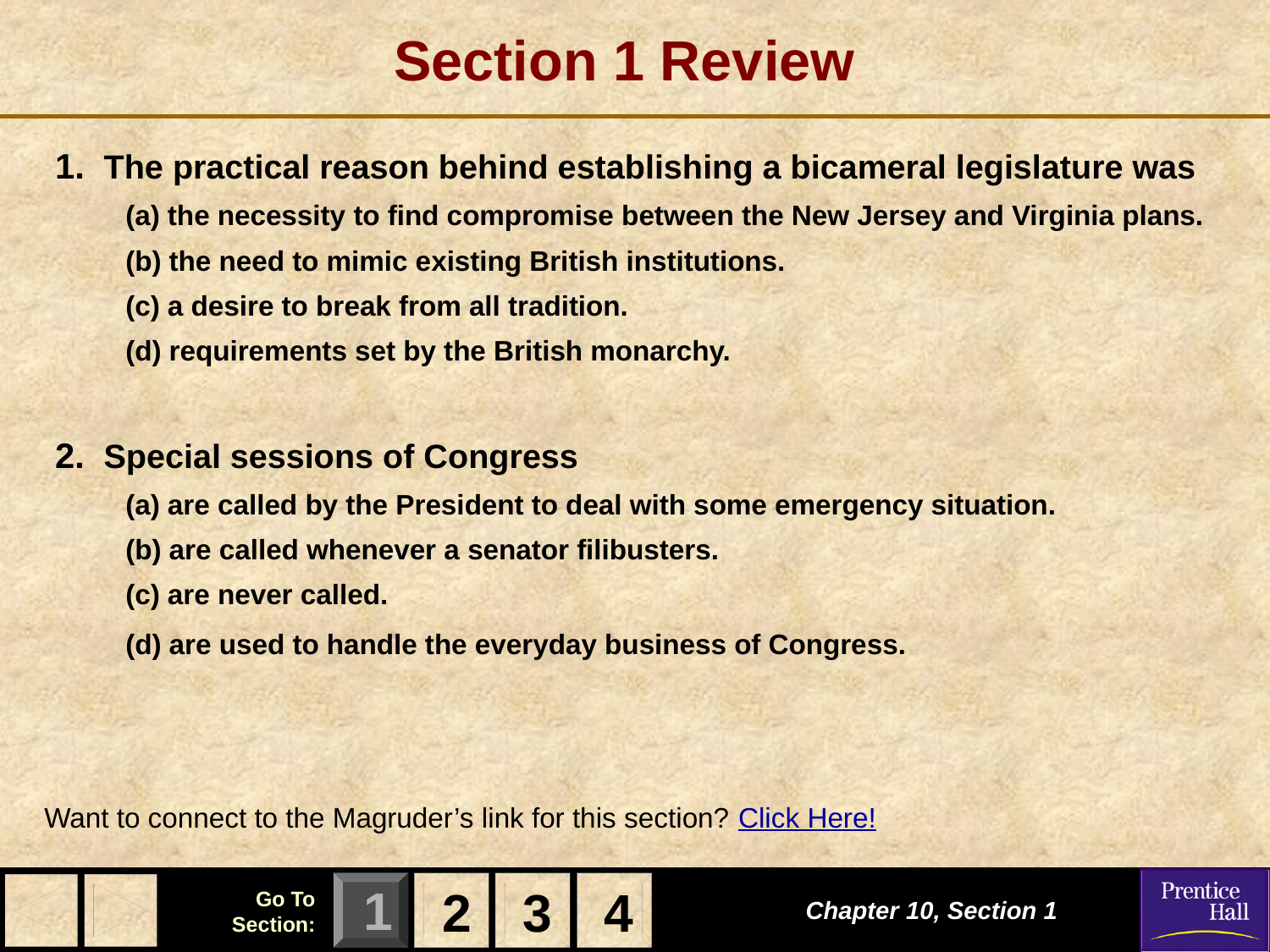

# Section 1 Review
1.  The practical reason behind establishing a bicameral legislature was
(a) the necessity to find compromise between the New Jersey and Virginia plans.
(b) the need to mimic existing British institutions.
(c) a desire to break from all tradition.
(d) requirements set by the British monarchy.

2.  Special sessions of Congress
(a) are called by the President to deal with some emergency situation.
(b) are called whenever a senator filibusters.
(c) are never called.
(d) are used to handle the everyday business of Congress.
Want to connect to the Magruder’s link for this section? Click Here!
2
3
4

Chapter 10, Section 1